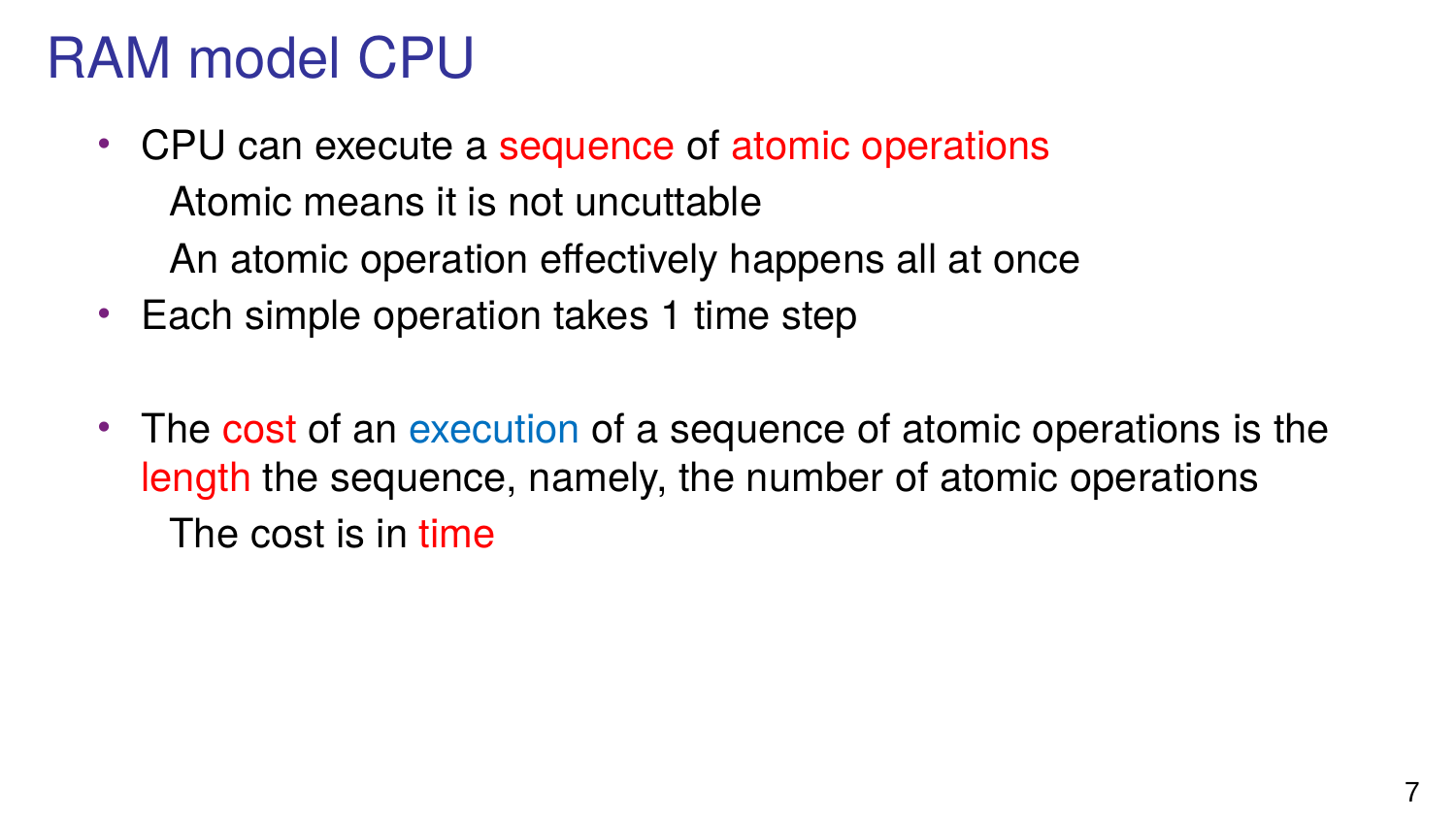

# RAM model CPU
CPU can execute a sequence of atomic operations
Atomic means it is not uncuttable
An atomic operation effectively happens all at once
Each simple operation takes 1 time step

The cost of an execution of a sequence of atomic operations is the length the sequence, namely, the number of atomic operations
The cost is in time